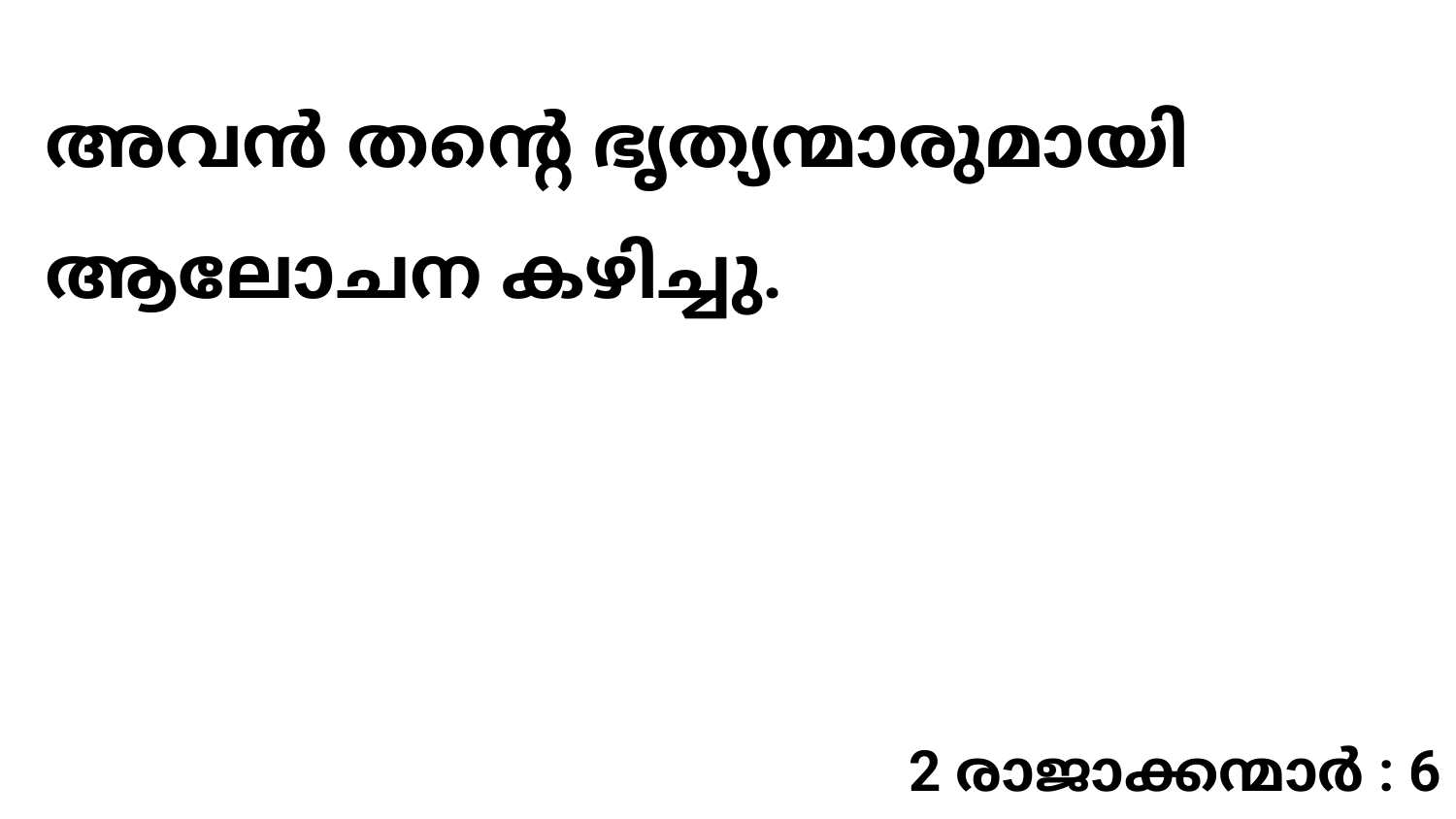

അവൻ തന്റെ ഭൃത്യന്മാരുമായി ആലോചന കഴിച്ചു.
2 രാജാക്കന്മാർ : 6